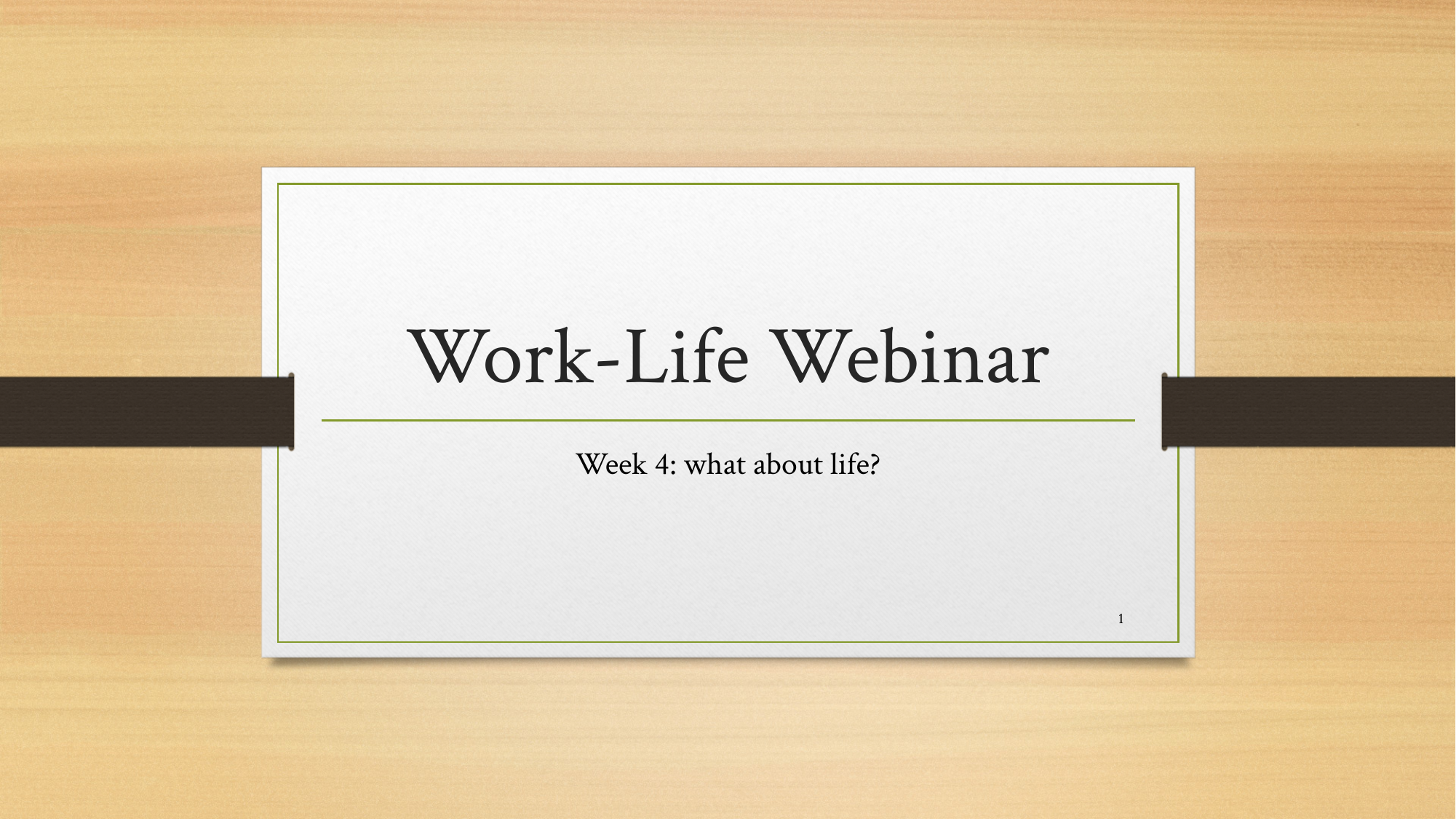

# Work-Life Webinar
Week 4: what about life?
1